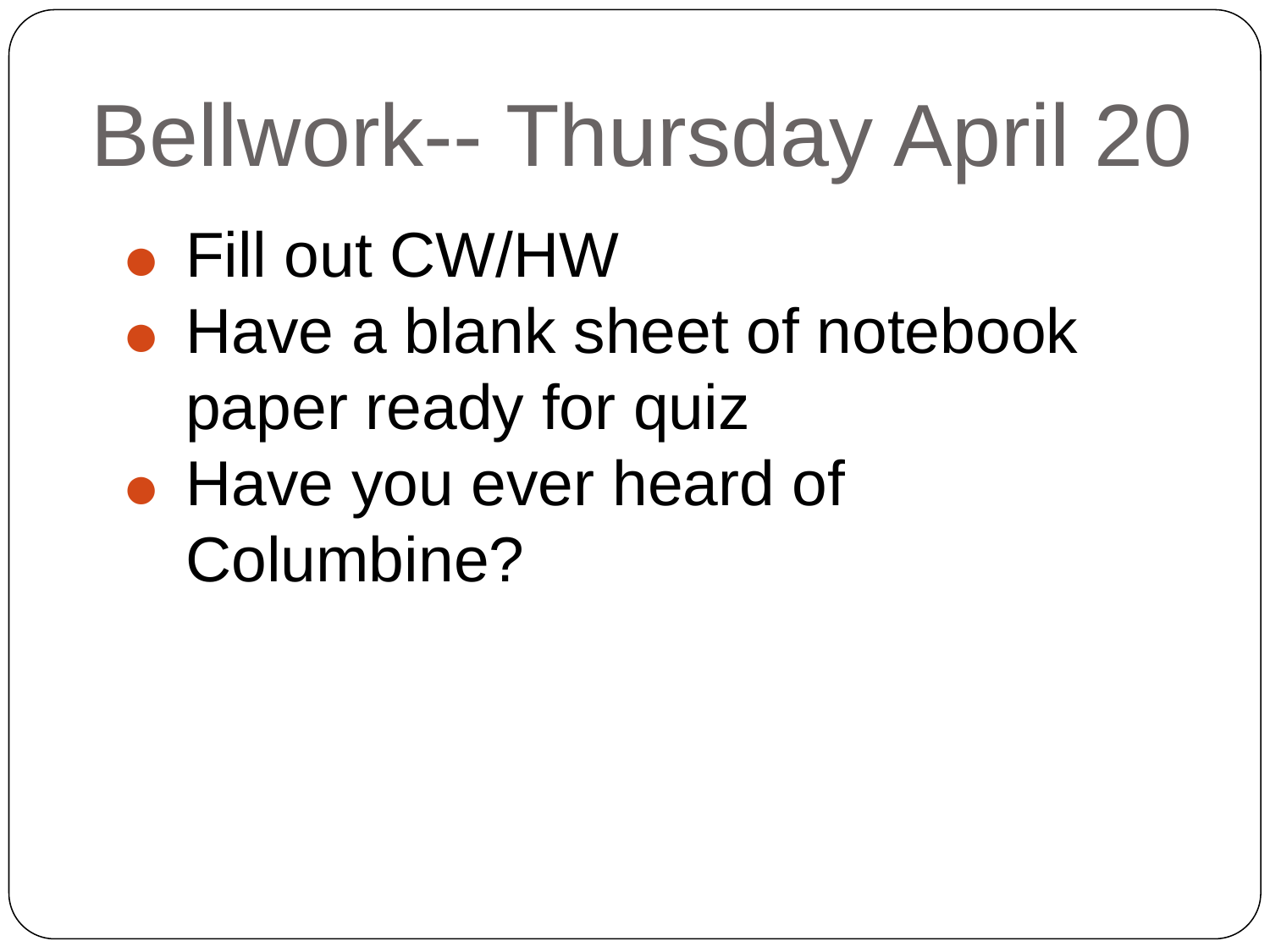

# Bellwork-- Thursday April 20
Fill out CW/HW
Have a blank sheet of notebook paper ready for quiz
Have you ever heard of Columbine?